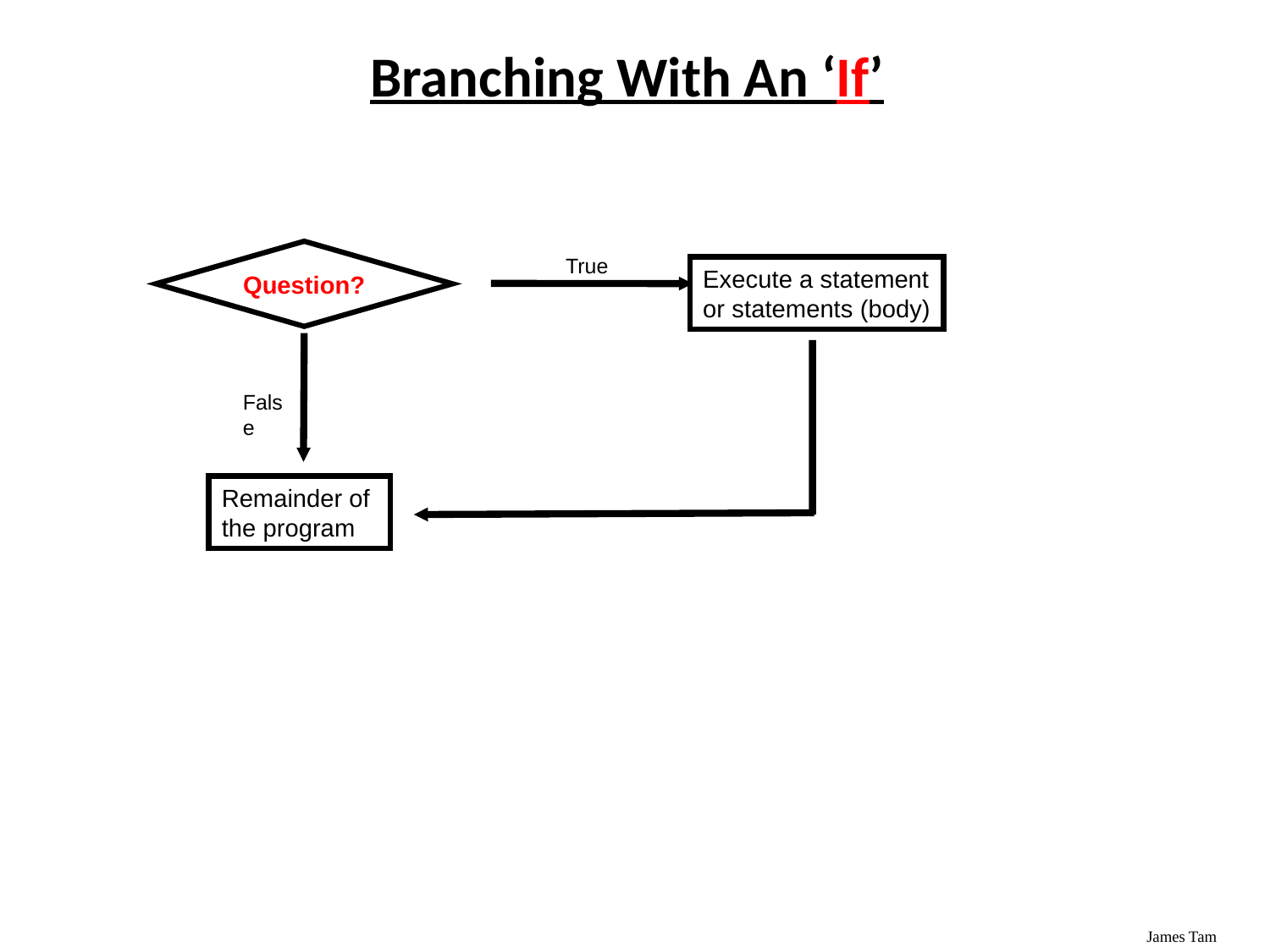

Branching With An ‘If’
Question?
True
Execute a statement
or statements (body)

False

Remainder of
the program